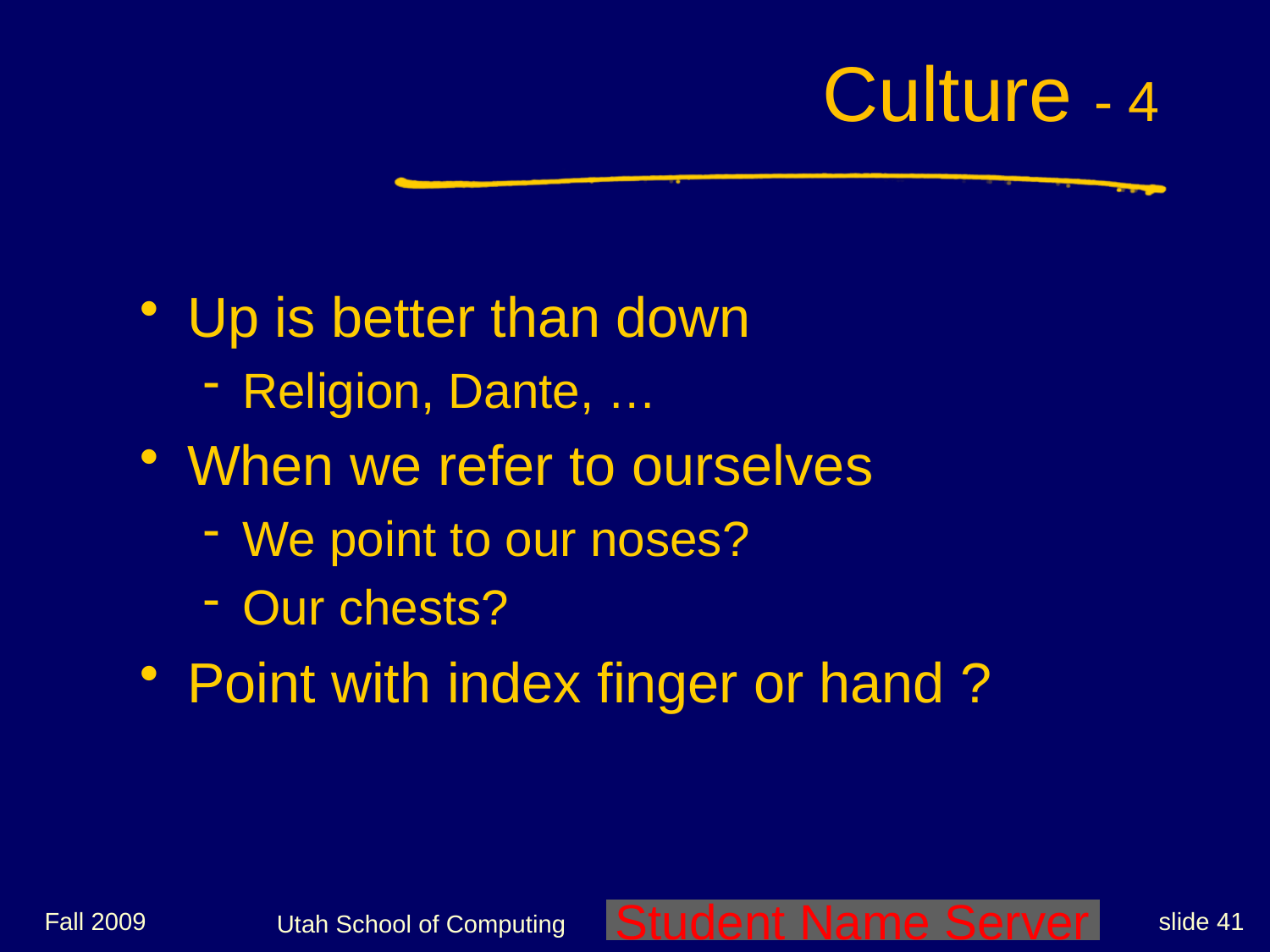

# Culture - 4
Up is better than down
Religion, Dante, …
When we refer to ourselves
We point to our noses?
Our chests?
Point with index finger or hand ?

Fall 2009